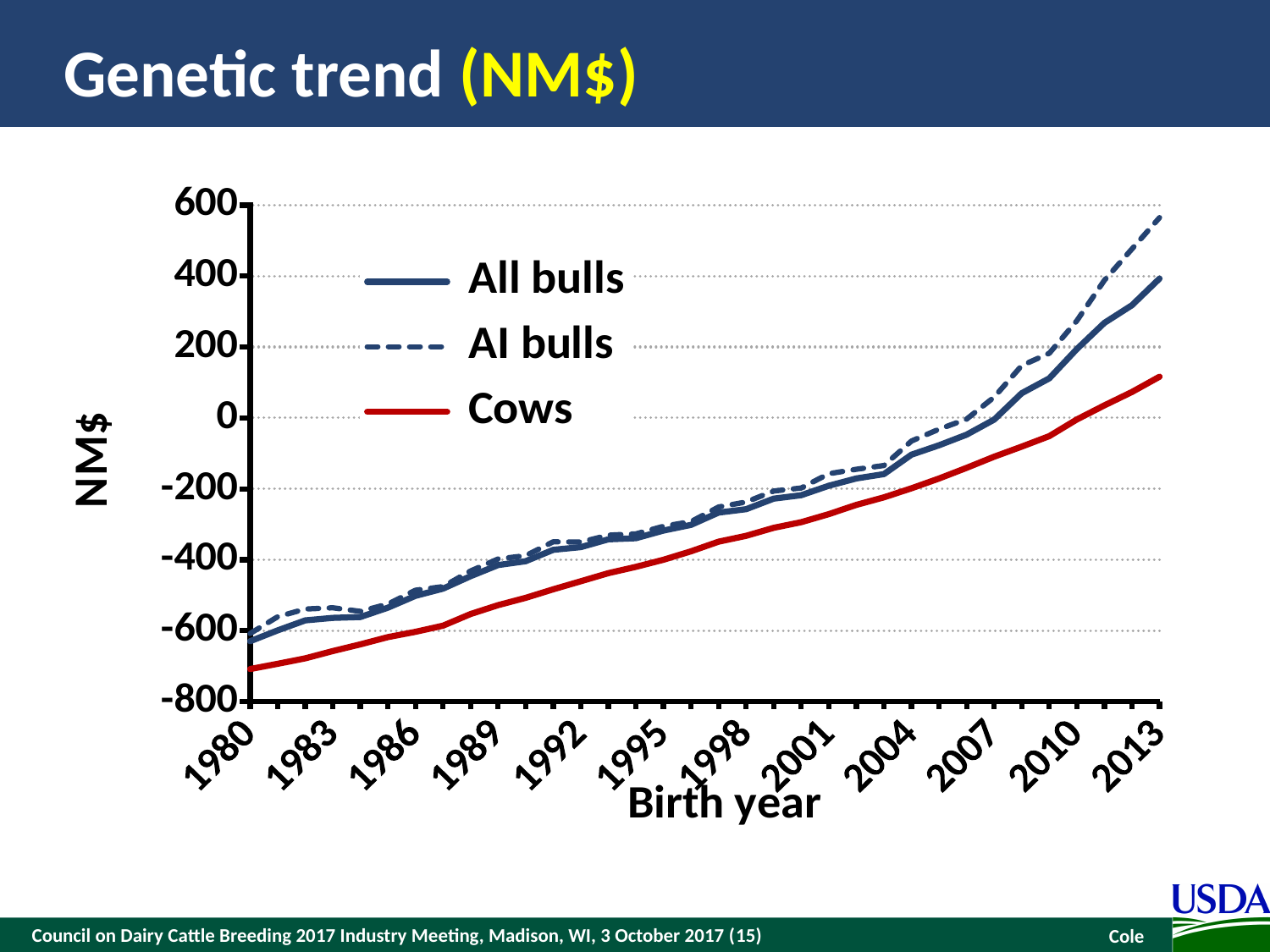

# Genetic trend (NM$)

### Chart

| Category |  |  |  |
|---|---|---|---|
| 1980.0 | -629.6305031 | -607.758832600002 | -708.069 |
| 1981.0 | -599.0835551 | -560.4649881999974 | -693.2790000000015 |
| 1982.0 | -570.7555089 | -538.8491445999994 | -677.876 |
| 1983.0 | -563.7329529999994 | -535.3114503999974 | -657.3099999999994 |
| 1984.0 | -561.290770800002 | -545.4709872000005 | -638.38 |
| 1985.0 | -535.0517285999994 | -524.7393728000005 | -617.9559999999979 |
| 1986.0 | -501.7249338999997 | -485.8748489 | -603.149 |
| 1987.0 | -481.3195641000002 | -475.6685428 | -585.664 |
| 1988.0 | -446.2671605 | -431.5009152 | -552.98 |
| 1989.0 | -414.9021849999992 | -397.5151514999986 | -527.915 |
| 1990.0 | -403.9837992999985 | -388.3901192999982 | -507.2989999999982 |
| 1991.0 | -371.7519188999992 | -349.1460337 | -483.18 |
| 1992.0 | -364.2662595999992 | -349.9090909 | -460.5309999999992 |
| 1993.0 | -342.2827962999992 | -330.4666667 | -437.605 |
| 1994.0 | -339.2129739 | -326.9708492 | -419.9549999999996 |
| 1995.0 | -317.56864 | -305.3858868000002 | -399.947 |
| 1996.0 | -301.6227626000006 | -292.3324251 | -376.0009999999994 |
| 1997.0 | -266.8819917999994 | -251.0616343 | -348.9159999999986 |
| 1998.0 | -257.2602739999994 | -237.0398954 | -332.449 |
| 1999.0 | -227.4807091 | -206.2092049999996 | -309.757 |
| 2000.0 | -217.7385984 | -197.5478261 | -293.894 |
| 2001.0 | -191.1331893 | -157.1346725999996 | -271.2579999999994 |
| 2002.0 | -170.6202166000004 | -144.7235939999996 | -245.2139999999996 |
| 2003.0 | -158.4662085000004 | -134.2013115 | -223.768 |
| 2004.0 | -103.6305998 | -64.9672459900004 | -198.323 |
| 2005.0 | -77.0416832100002 | -31.71740614 | -170.725 |
| 2006.0 | -47.1957986500001 | -3.365335052000001 | -140.792 |
| 2007.0 | -4.882136894999975 | 58.66264205 | -109.292 |
| 2008.0 | 69.8354898299996 | 147.6450539999996 | -80.974 |
| 2009.0 | 111.5685833 | 182.4064257 | -51.383 |
| 2010.0 | 194.1889220000004 | 274.0839637 | -4.366999999999995 |
| 2011.0 | 268.0936826 | 388.0922947 | 35.303 |
| 2012.0 | 317.6854172999996 | 476.4196983 | 73.21300000000002 |
| 2013.0 | 393.0609084 | 564.817869399995 | 116.272 |